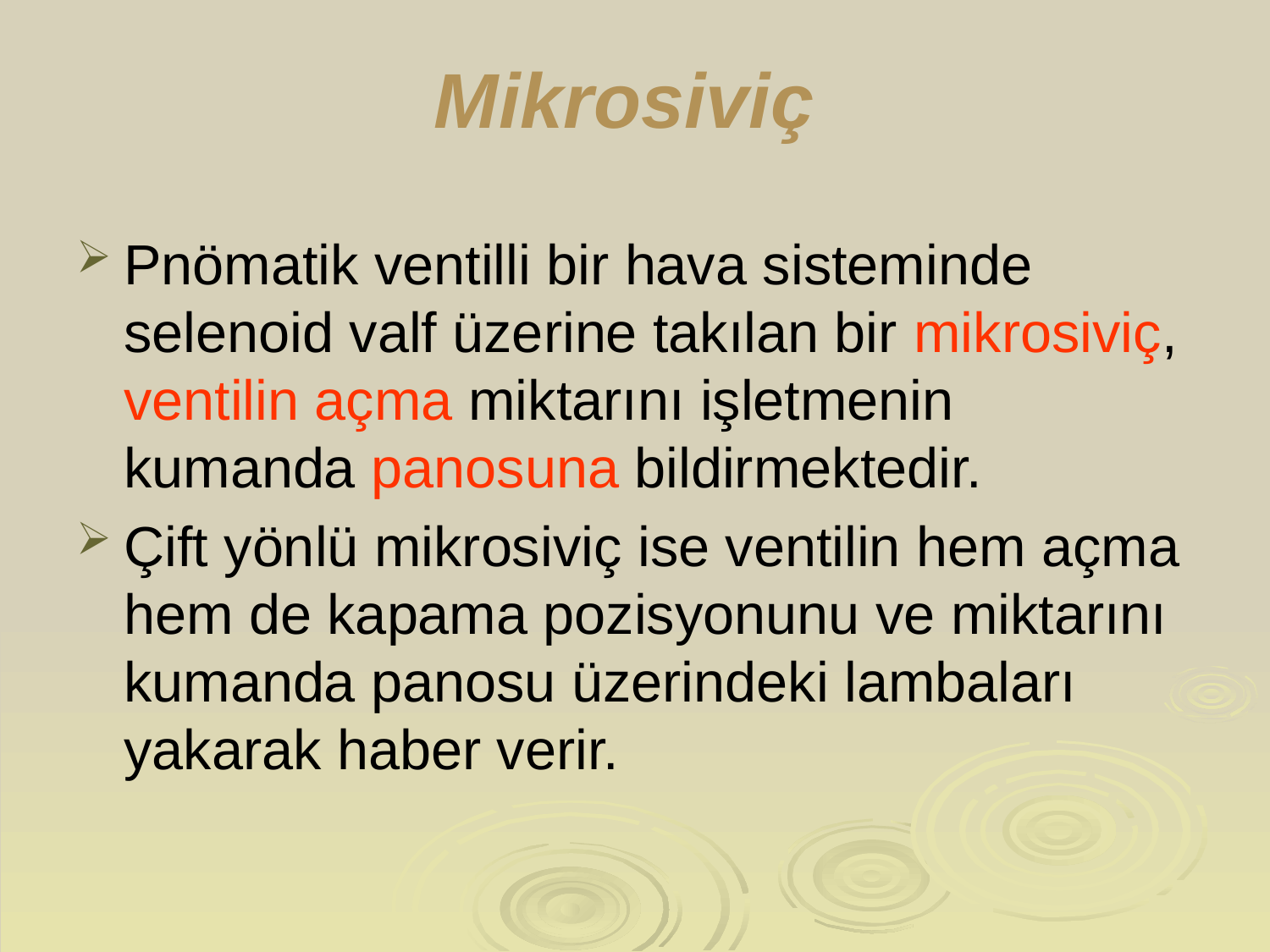

# Mikrosiviç
Pnömatik ventilli bir hava sisteminde selenoid valf üzerine takılan bir mikrosiviç, ventilin açma miktarını işletmenin kumanda panosuna bildirmektedir.
Çift yönlü mikrosiviç ise ventilin hem açma hem de kapama pozisyonunu ve miktarını kumanda panosu üzerindeki lambaları yakarak haber verir.